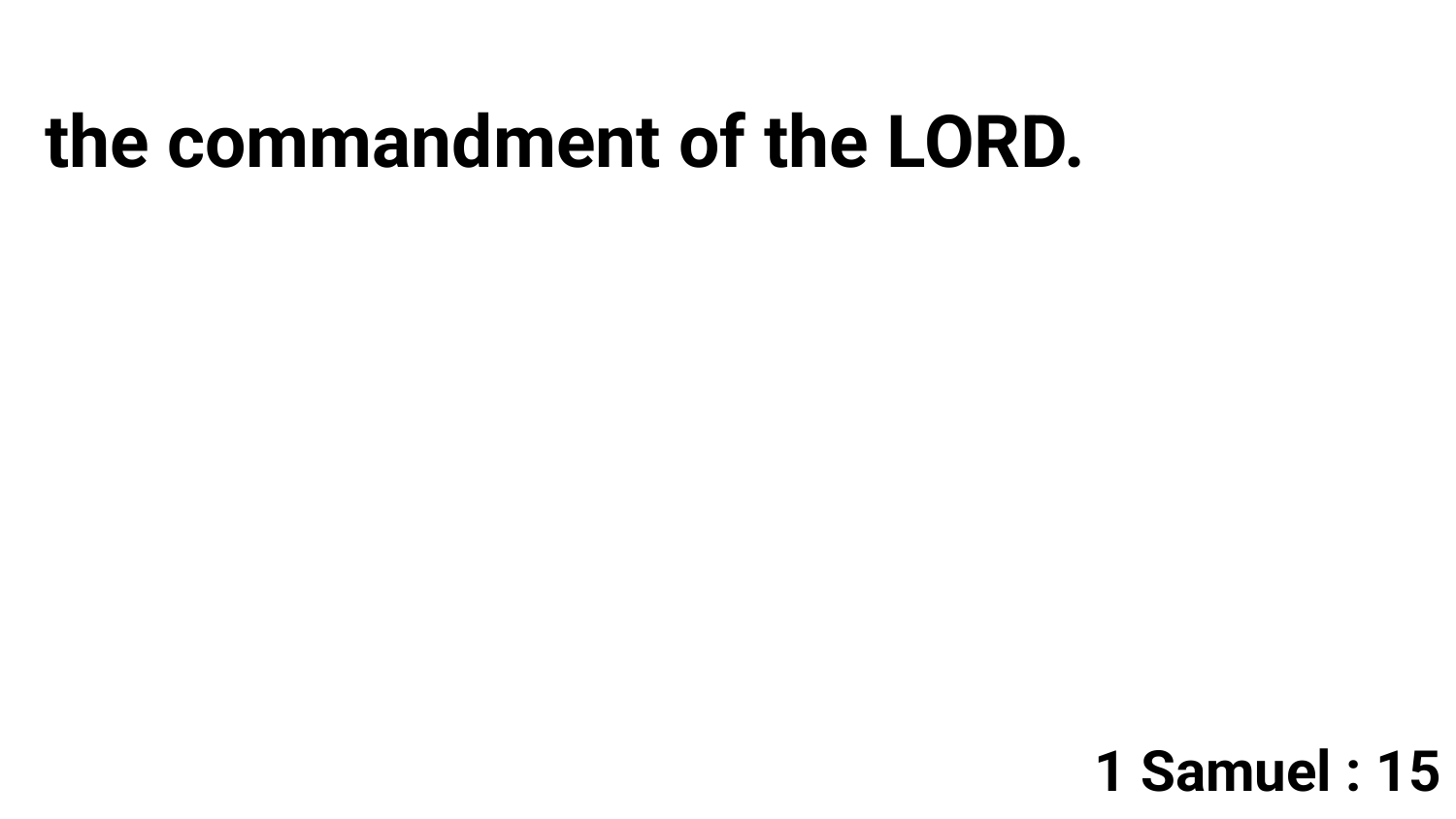

the commandment of the LORD.
1 Samuel : 15